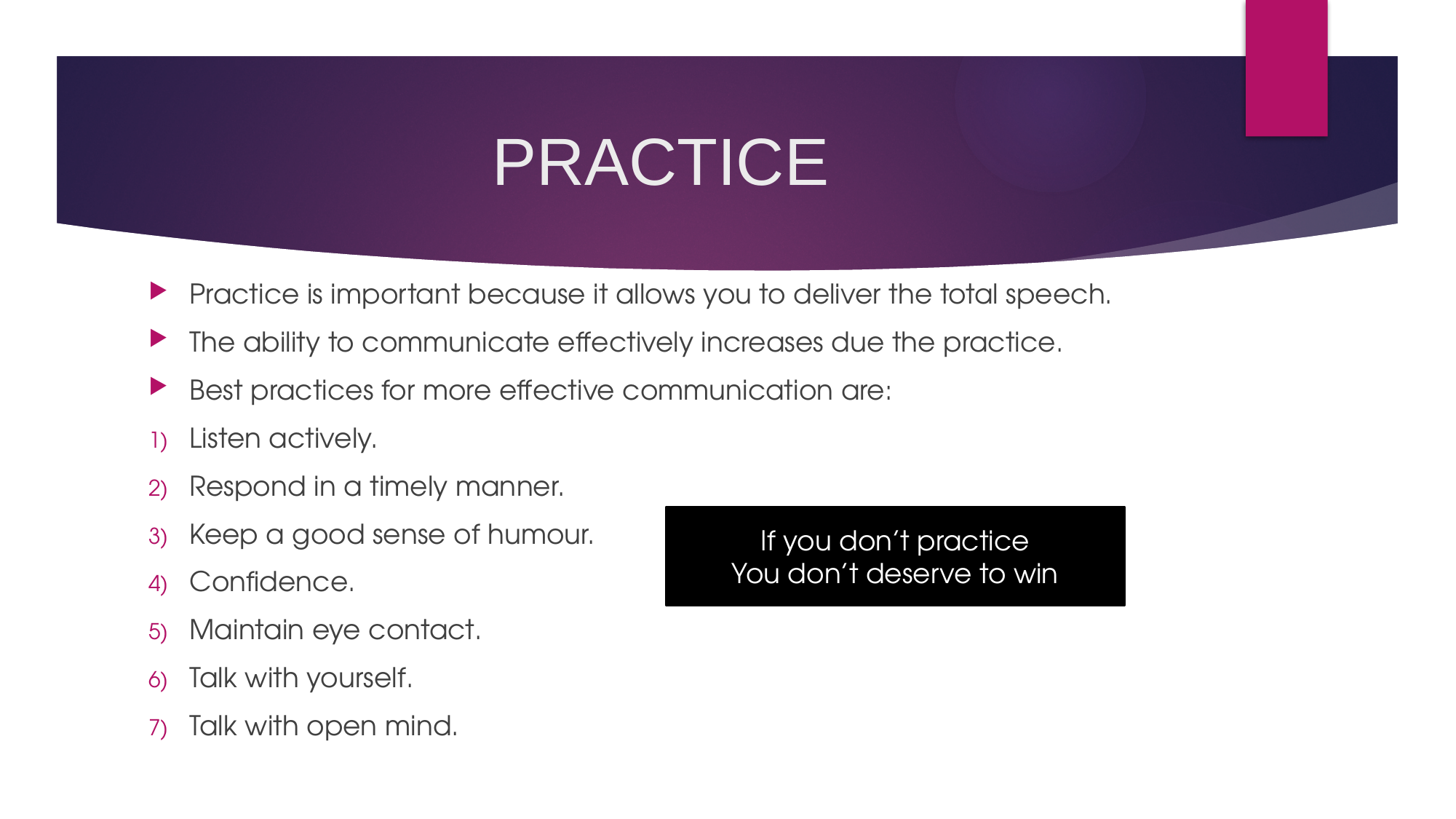

# PRACTICE
Practice is important because it allows you to deliver the total speech.
The ability to communicate effectively increases due the practice.
Best practices for more effective communication are:
Listen actively.
Respond in a timely manner.
Keep a good sense of humour.                  If you don’t practice
Confidence.                                                   you don’t deserve to win
Maintain eye contact.
Talk with yourself.
Talk with open mind.
If you don’t practice
You don’t deserve to win